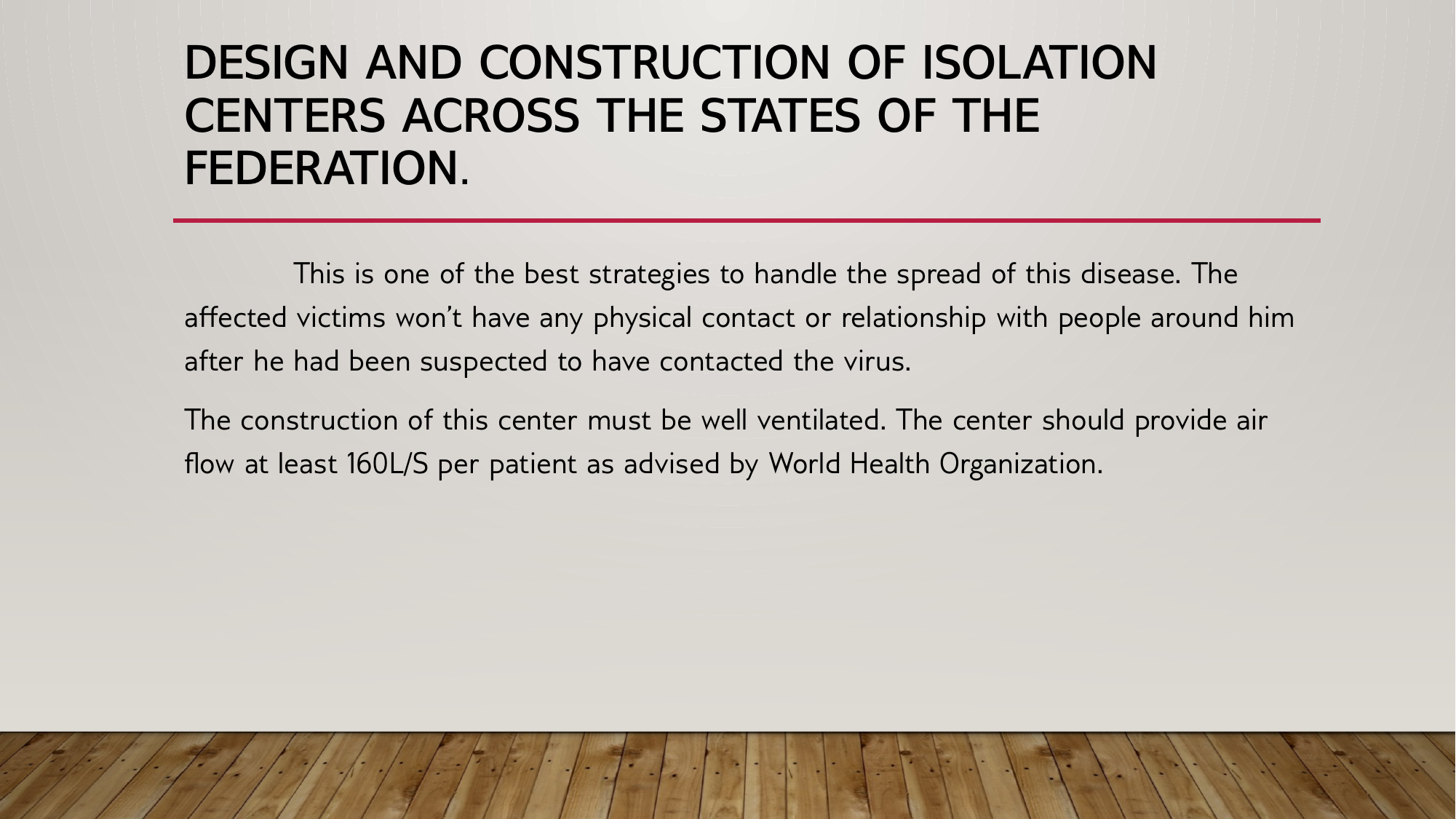

# DESIGN AND CONSTRUCTION OF ISOLATION CENTERS ACROSS THE STATES OF THE FEDERATION.
            This is one of the best strategies to handle the spread of this disease. The affected victims won’t have any physical contact or relationship with people around him after he had been suspected to have contacted the virus.
The construction of this center must be well ventilated. The center should provide air flow at least 160L/S per patient as advised by World Health Organization.